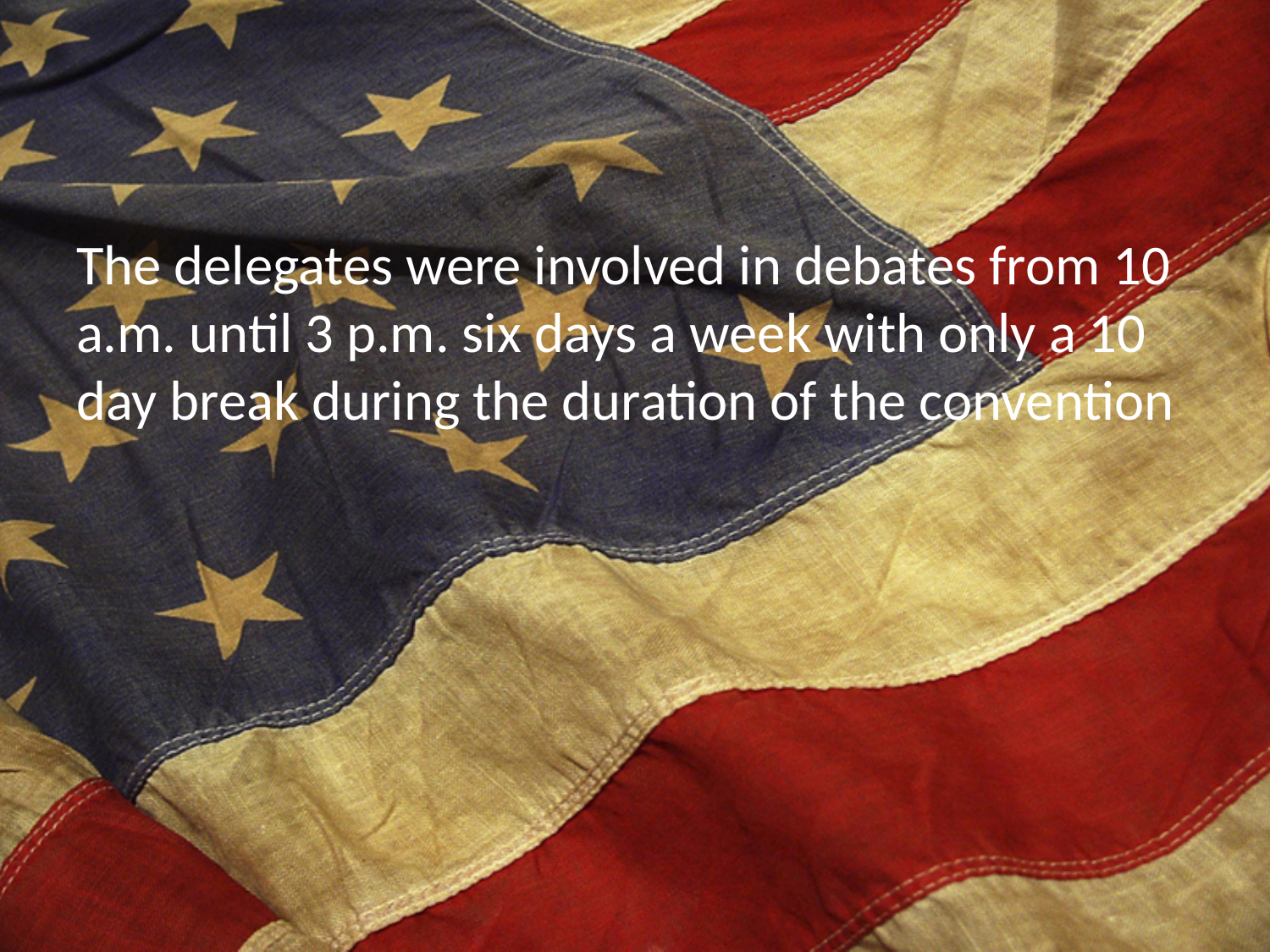

The delegates were involved in debates from 10 a.m. until 3 p.m. six days a week with only a 10 day break during the duration of the convention